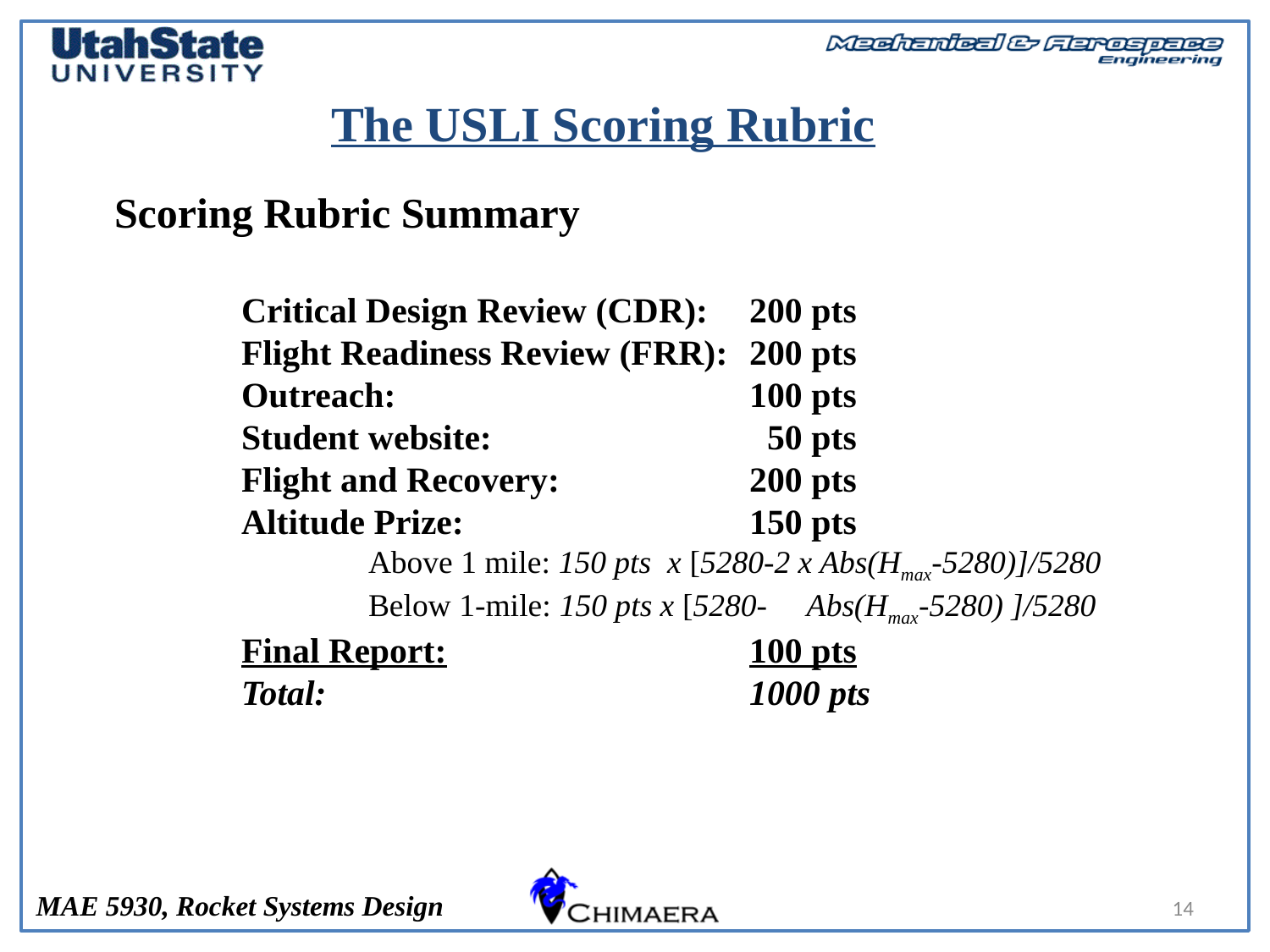

The USLI Scoring Rubric
Scoring Rubric Summary

	Critical Design Review (CDR):	200 pts
	Flight Readiness Review (FRR):	200 pts
	Outreach:			100 pts
	Student website:			  50 pts
	Flight and Recovery:		200 pts
	Altitude Prize:			150 pts
		Above 1 mile: 150 pts  x [5280-2 x Abs(Hmax-5280)]/5280
		Below 1-mile: 150 pts x [5280-     Abs(Hmax-5280) ]/5280
	Final Report:			100 pts
	Total:				1000 pts

14